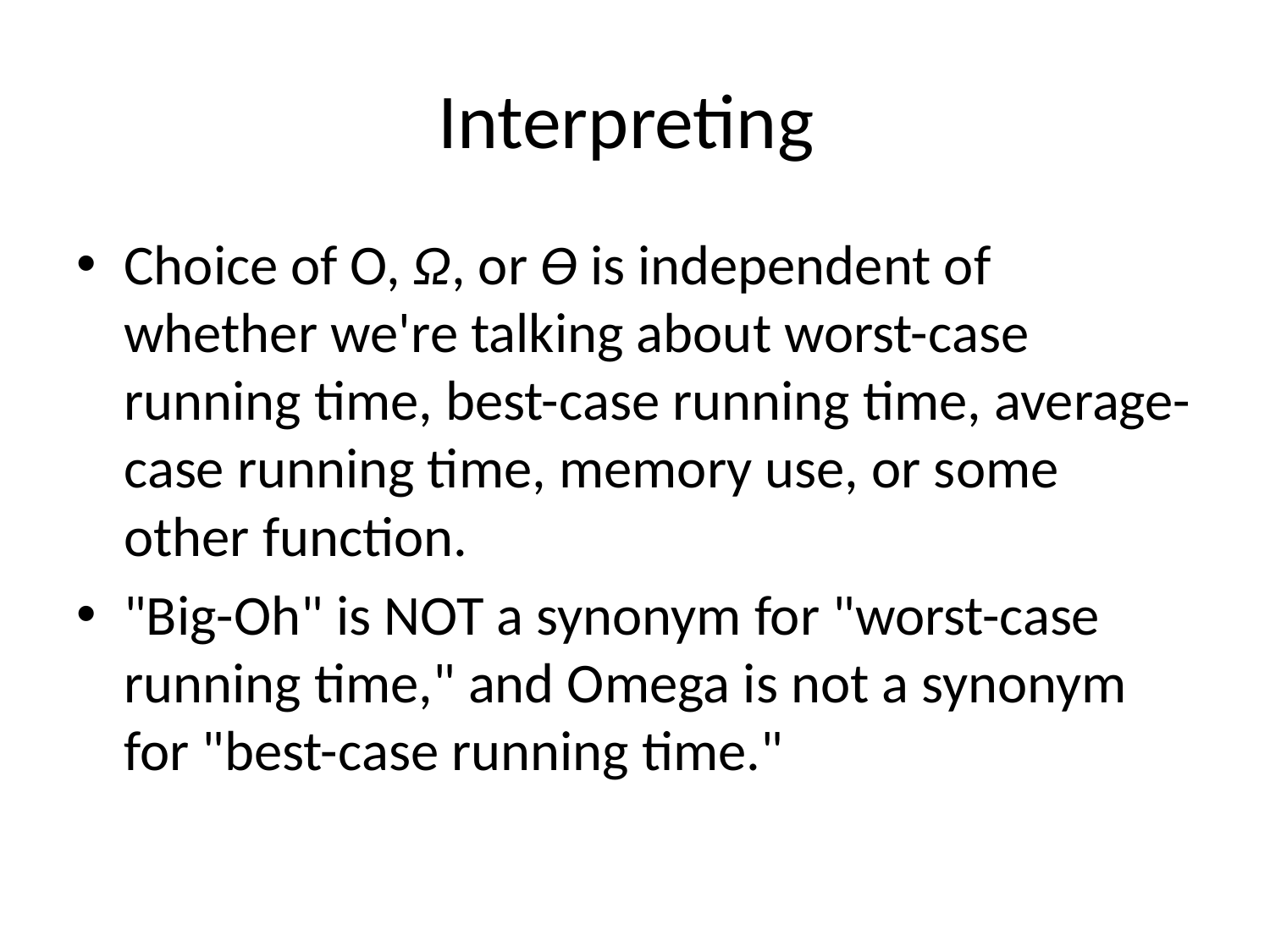

# Interpreting
Choice of O, Ω, or Ѳ is independent of whether we're talking about worst-case running time, best-case running time, average-case running time, memory use, or some other function.
"Big-Oh" is NOT a synonym for "worst-case running time," and Omega is not a synonym for "best-case running time."